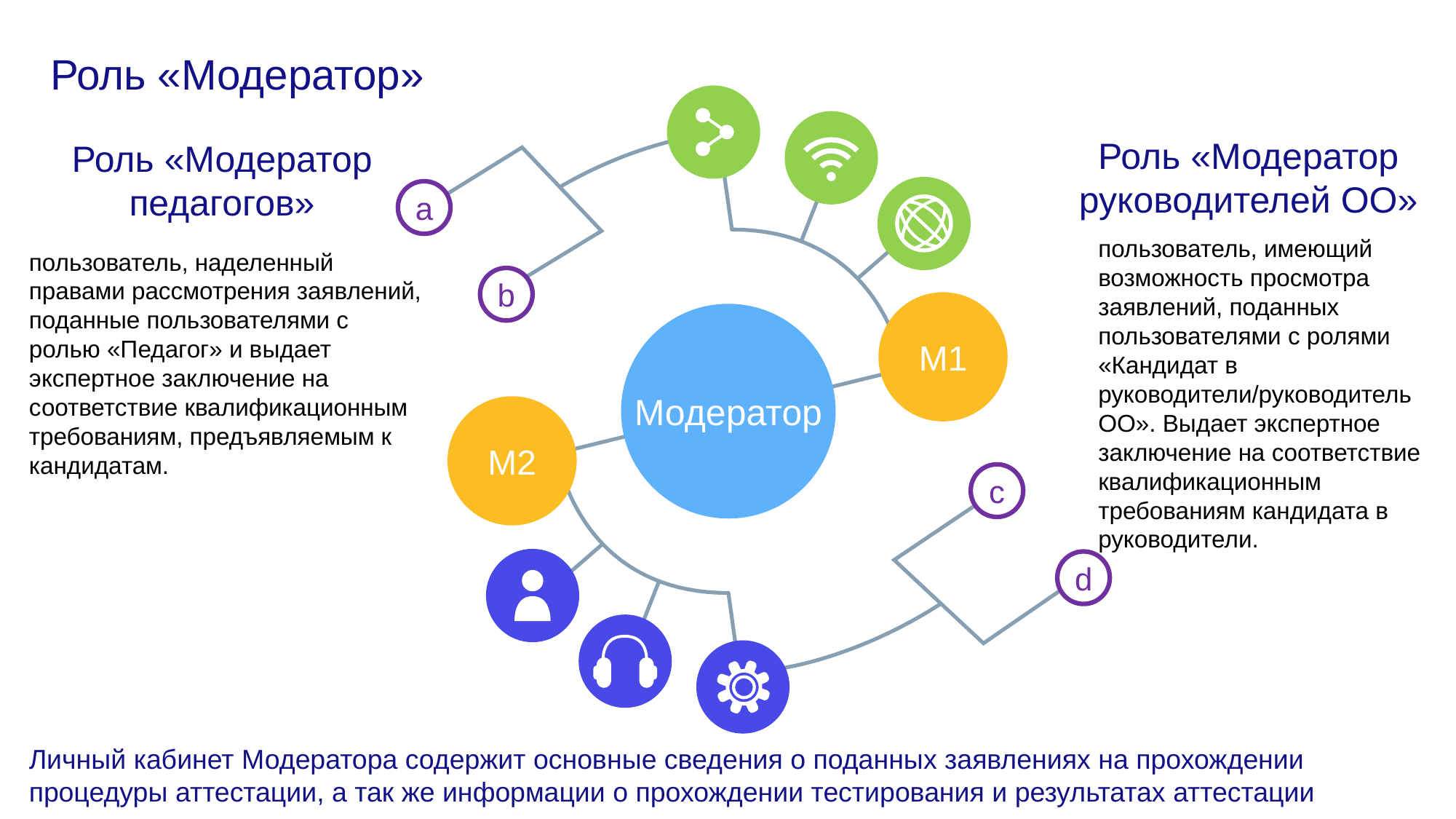

# Роль «Модератор»

Роль «Модератор руководителей ОО»
Роль «Модератор педагогов»

a
пользователь, имеющий возможность просмотра заявлений, поданных пользователями с ролями «Кандидат в руководители/руководитель ОО». Выдает экспертное заключение на соответствие квалификационным требованиям кандидата в руководители.
пользователь, наделенный правами рассмотрения заявлений, поданные пользователями с ролью «Педагог» и выдает экспертное заключение на соответствие квалификационным требованиям, предъявляемым к кандидатам.
b

М1

Модератор

М2

c

d

Личный кабинет Модератора содержит основные сведения о поданных заявлениях на прохождении процедуры аттестации, а так же информации о прохождении тестирования и результатах аттестации